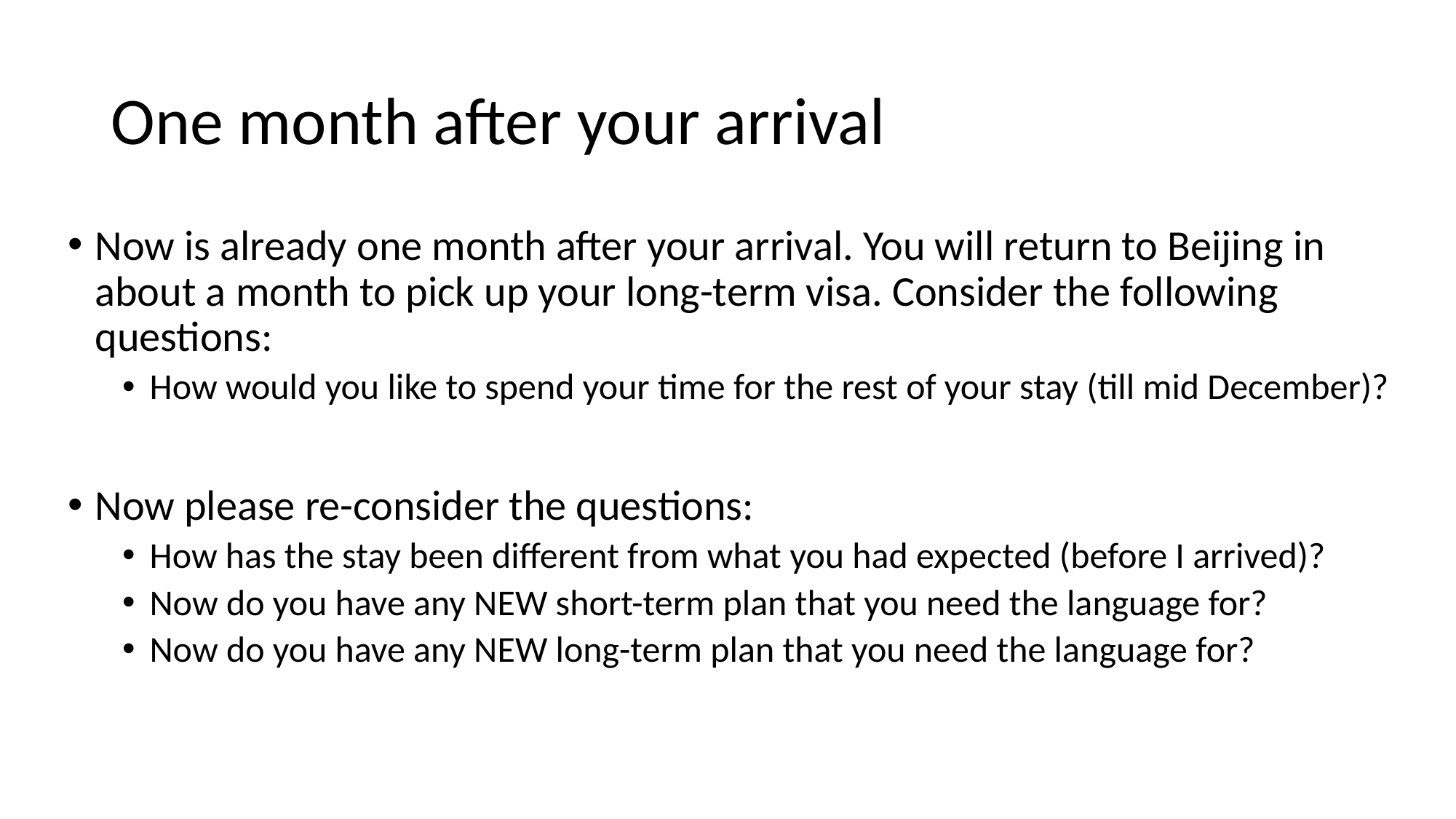

# One month after your arrival
Now is already one month after your arrival. You will return to Beijing in about a month to pick up your long-term visa. Consider the following questions:
How would you like to spend your time for the rest of your stay (till mid December)?

Now please re-consider the questions:
How has the stay been different from what you had expected (before I arrived)?
Now do you have any NEW short-term plan that you need the language for?
Now do you have any NEW long-term plan that you need the language for?